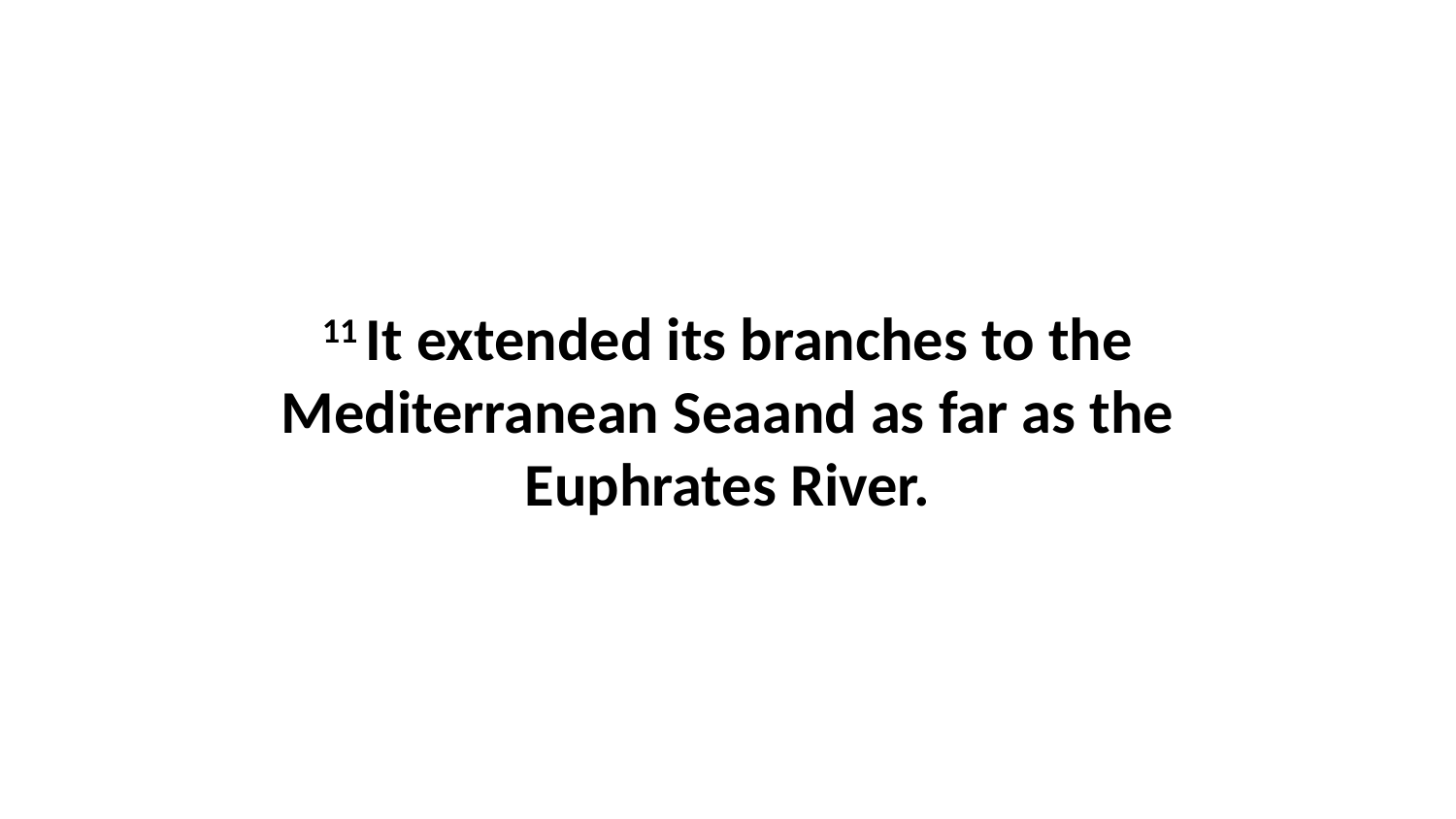

11 It extended its branches to the Mediterranean Seaand as far as the Euphrates River.